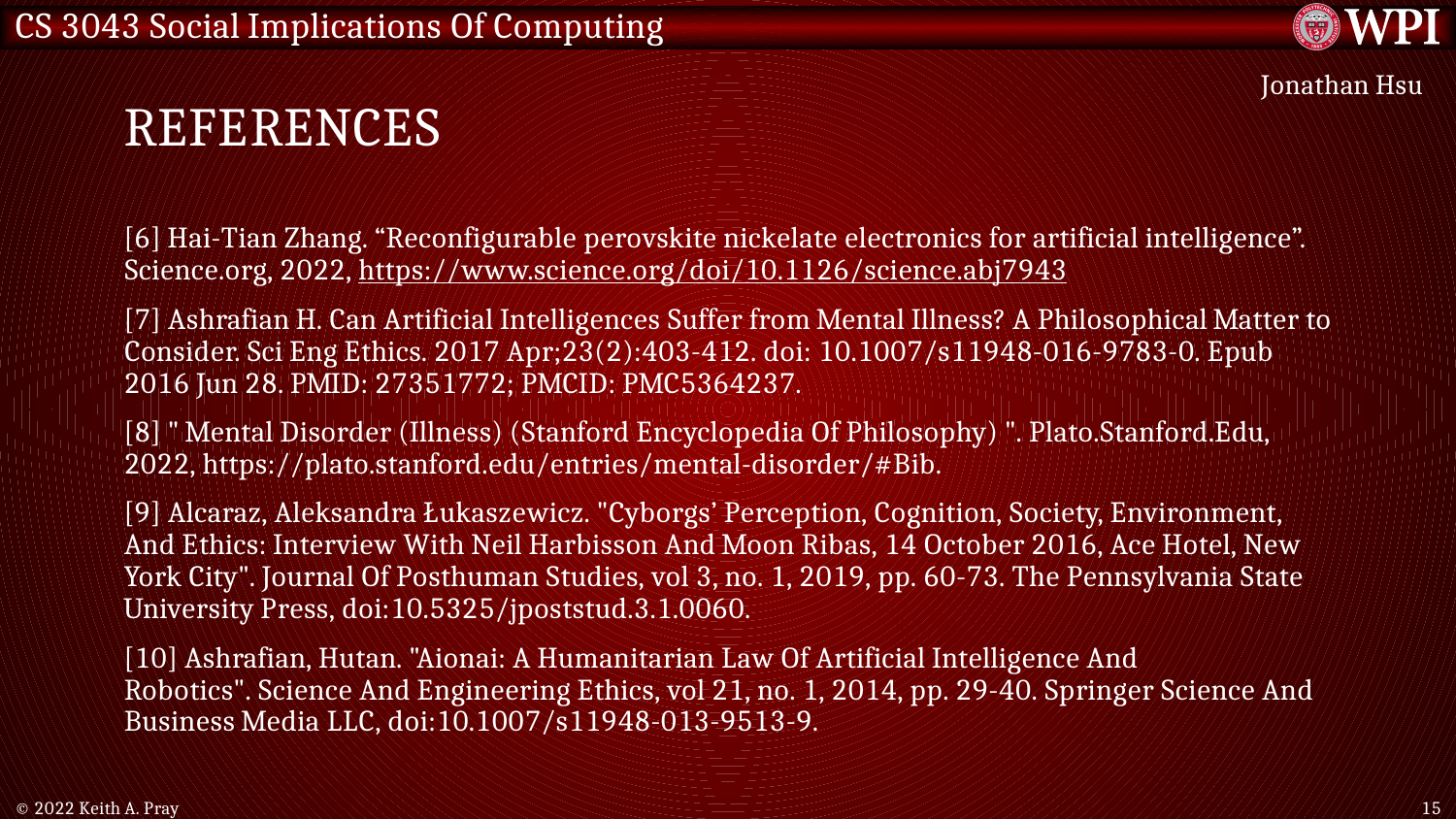

# References
Jonathan Hsu
[6] Hai-Tian Zhang. “Reconfigurable perovskite nickelate electronics for artificial intelligence”. Science.org, 2022, https://www.science.org/doi/10.1126/science.abj7943
[7] Ashrafian H. Can Artificial Intelligences Suffer from Mental Illness? A Philosophical Matter to Consider. Sci Eng Ethics. 2017 Apr;23(2):403-412. doi: 10.1007/s11948-016-9783-0. Epub 2016 Jun 28. PMID: 27351772; PMCID: PMC5364237.
[8] " Mental Disorder (Illness) (Stanford Encyclopedia Of Philosophy) ". Plato.Stanford.Edu, 2022, https://plato.stanford.edu/entries/mental-disorder/#Bib.
[9] Alcaraz, Aleksandra Łukaszewicz. "Cyborgs’ Perception, Cognition, Society, Environment, And Ethics: Interview With Neil Harbisson And Moon Ribas, 14 October 2016, Ace Hotel, New York City". Journal Of Posthuman Studies, vol 3, no. 1, 2019, pp. 60-73. The Pennsylvania State University Press, doi:10.5325/jpoststud.3.1.0060.
[10] Ashrafian, Hutan. "Aionai: A Humanitarian Law Of Artificial Intelligence And Robotics". Science And Engineering Ethics, vol 21, no. 1, 2014, pp. 29-40. Springer Science And Business Media LLC, doi:10.1007/s11948-013-9513-9.

© 2022 Keith A. Pray
15